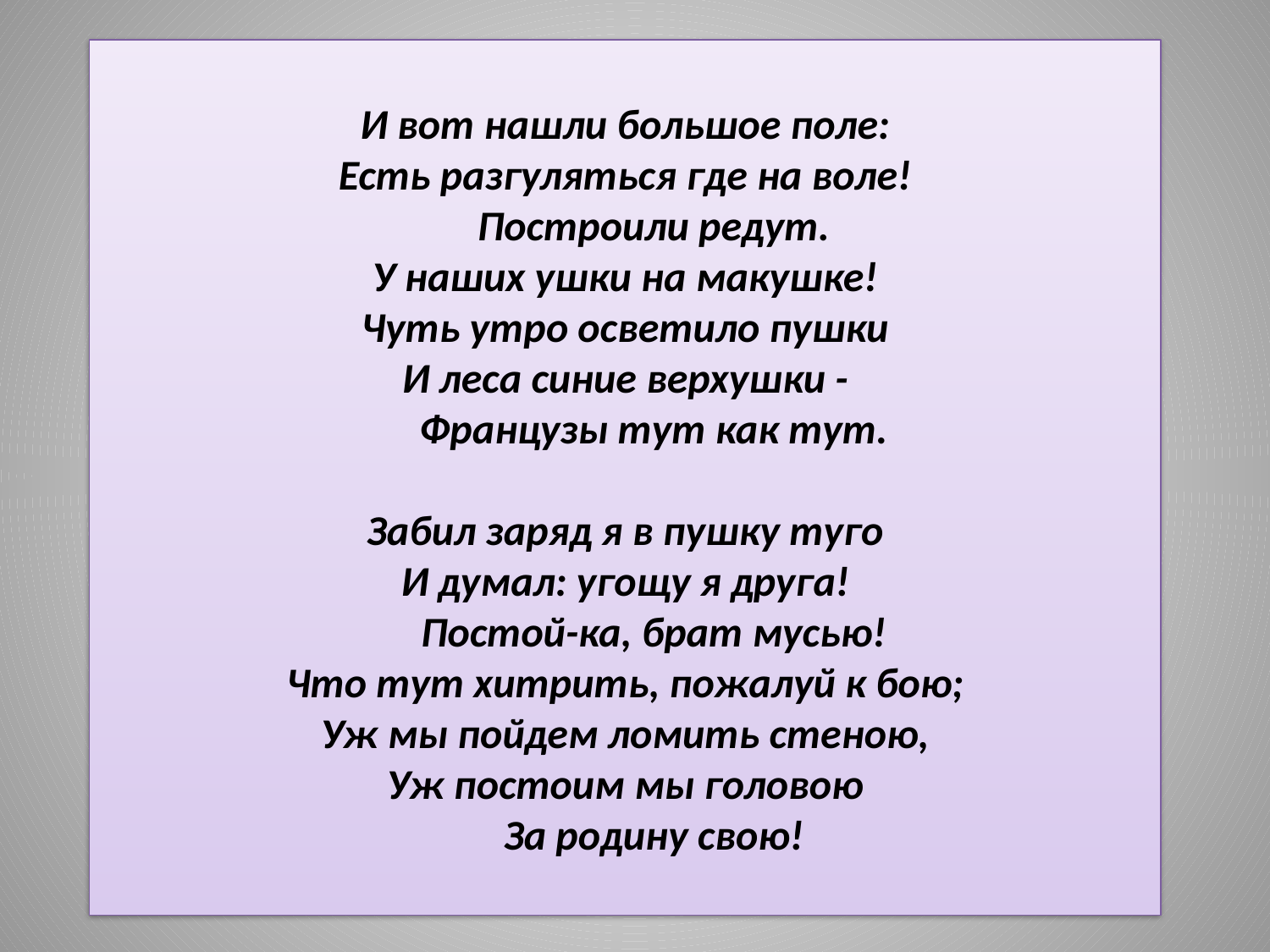

И вот нашли большое поле:
Есть разгуляться где на воле!
      Построили редут.
У наших ушки на макушке!
Чуть утро осветило пушки
И леса синие верхушки -
      Французы тут как тут.
Забил заряд я в пушку туго
И думал: угощу я друга!
      Постой-ка, брат мусью!
Что тут хитрить, пожалуй к бою;
Уж мы пойдем ломить стеною,
Уж постоим мы головою
      За родину свою!